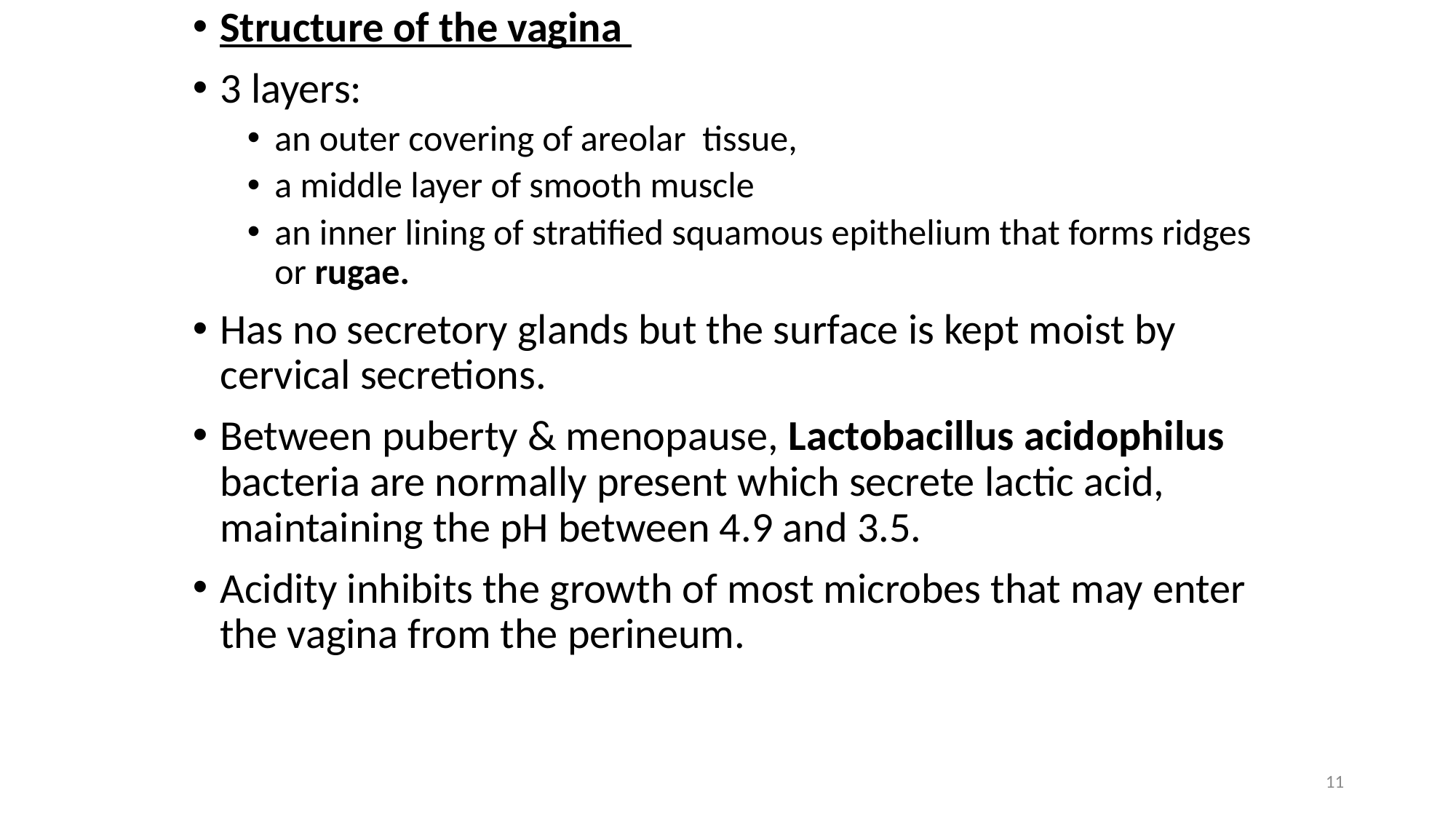

Structure of the vagina
3 layers:
an outer covering of areolar  tissue,
a middle layer of smooth muscle
an inner lining of stratified squamous epithelium that forms ridges or rugae.
Has no secretory glands but the surface is kept moist by cervical secretions.
Between puberty & menopause, Lactobacillus acidophilus bacteria are normally present which secrete lactic acid, maintaining the pH between 4.9 and 3.5.
Acidity inhibits the growth of most microbes that may enter the vagina from the perineum.

11